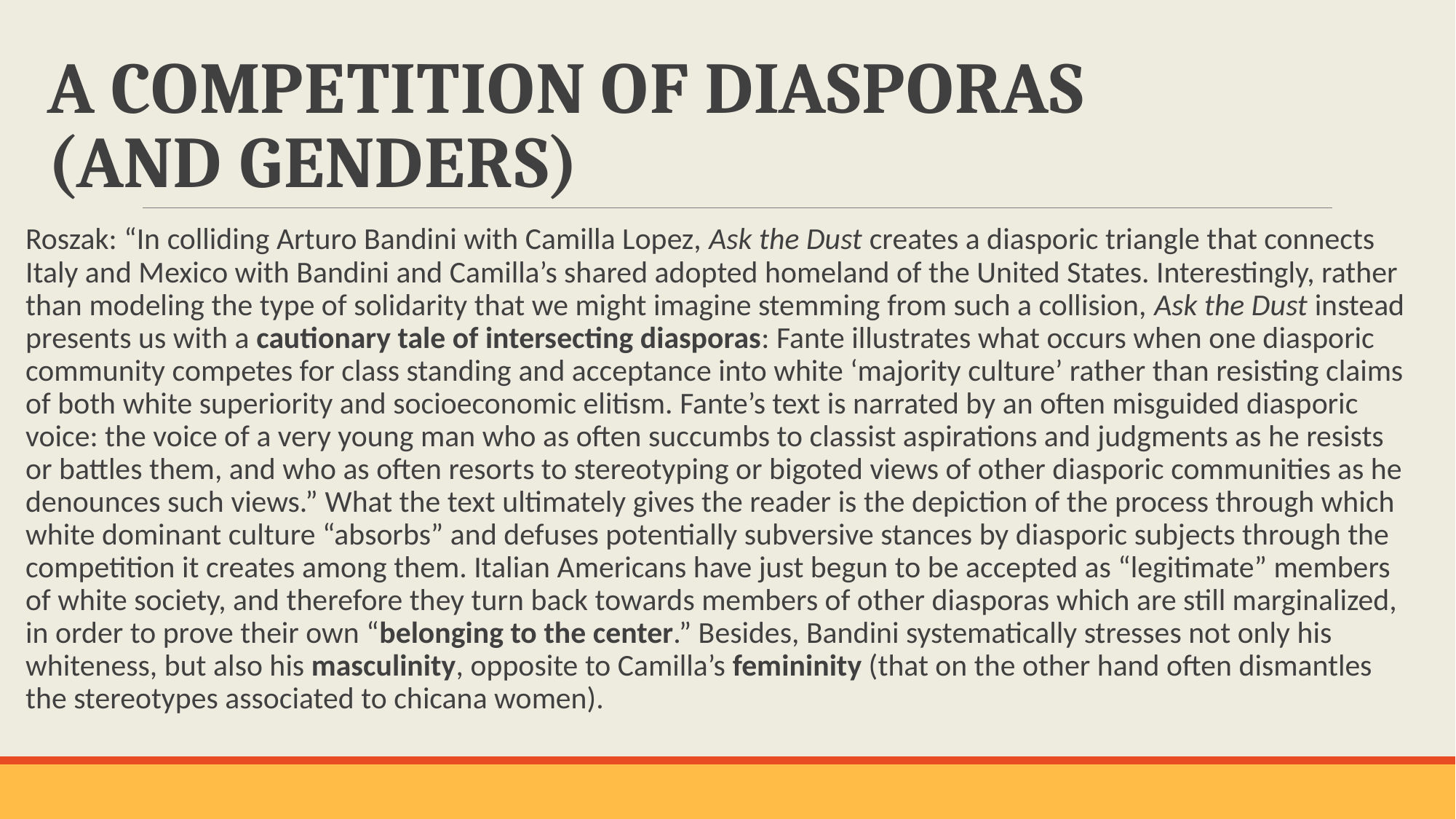

# A COMPETITION OF DIASPORAS (AND GENDERS)
Roszak: “In colliding Arturo Bandini with Camilla Lopez, Ask the Dust creates a diasporic triangle that connects Italy and Mexico with Bandini and Camilla’s shared adopted homeland of the United States. Interestingly, rather than modeling the type of solidarity that we might imagine stemming from such a collision, Ask the Dust instead presents us with a cautionary tale of intersecting diasporas: Fante illustrates what occurs when one diasporic community competes for class standing and acceptance into white ‘majority culture’ rather than resisting claims of both white superiority and socioeconomic elitism. Fante’s text is narrated by an often misguided diasporic voice: the voice of a very young man who as often succumbs to classist aspirations and judgments as he resists or battles them, and who as often resorts to stereotyping or bigoted views of other diasporic communities as he denounces such views.” What the text ultimately gives the reader is the depiction of the process through which white dominant culture “absorbs” and defuses potentially subversive stances by diasporic subjects through the competition it creates among them. Italian Americans have just begun to be accepted as “legitimate” members of white society, and therefore they turn back towards members of other diasporas which are still marginalized, in order to prove their own “belonging to the center.” Besides, Bandini systematically stresses not only his whiteness, but also his masculinity, opposite to Camilla’s femininity (that on the other hand often dismantles the stereotypes associated to chicana women).